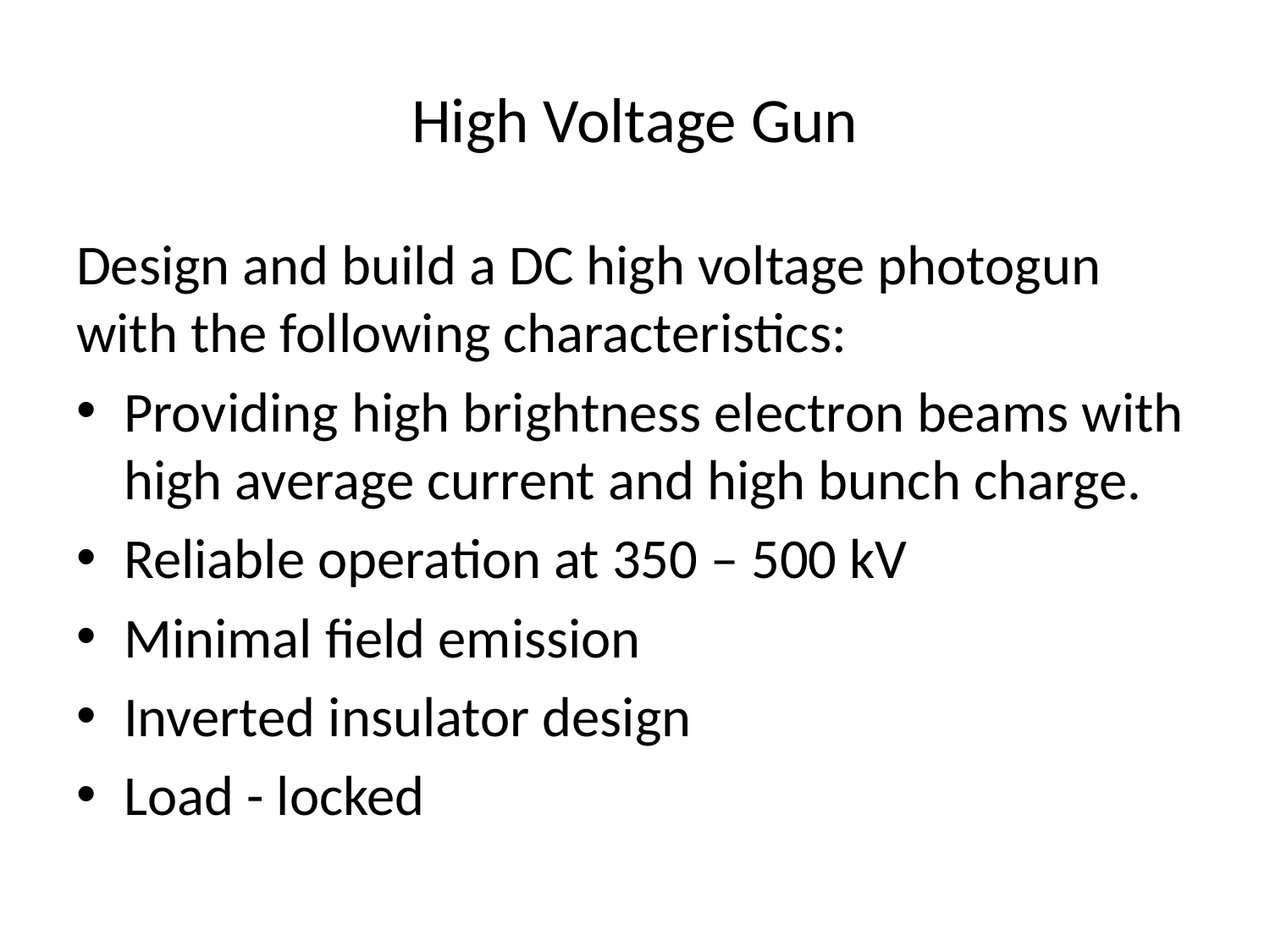

# High Voltage Gun
Design and build a DC high voltage photogun with the following characteristics:
Providing high brightness electron beams with high average current and high bunch charge.
Reliable operation at 350 – 500 kV
Minimal field emission
Inverted insulator design
Load - locked